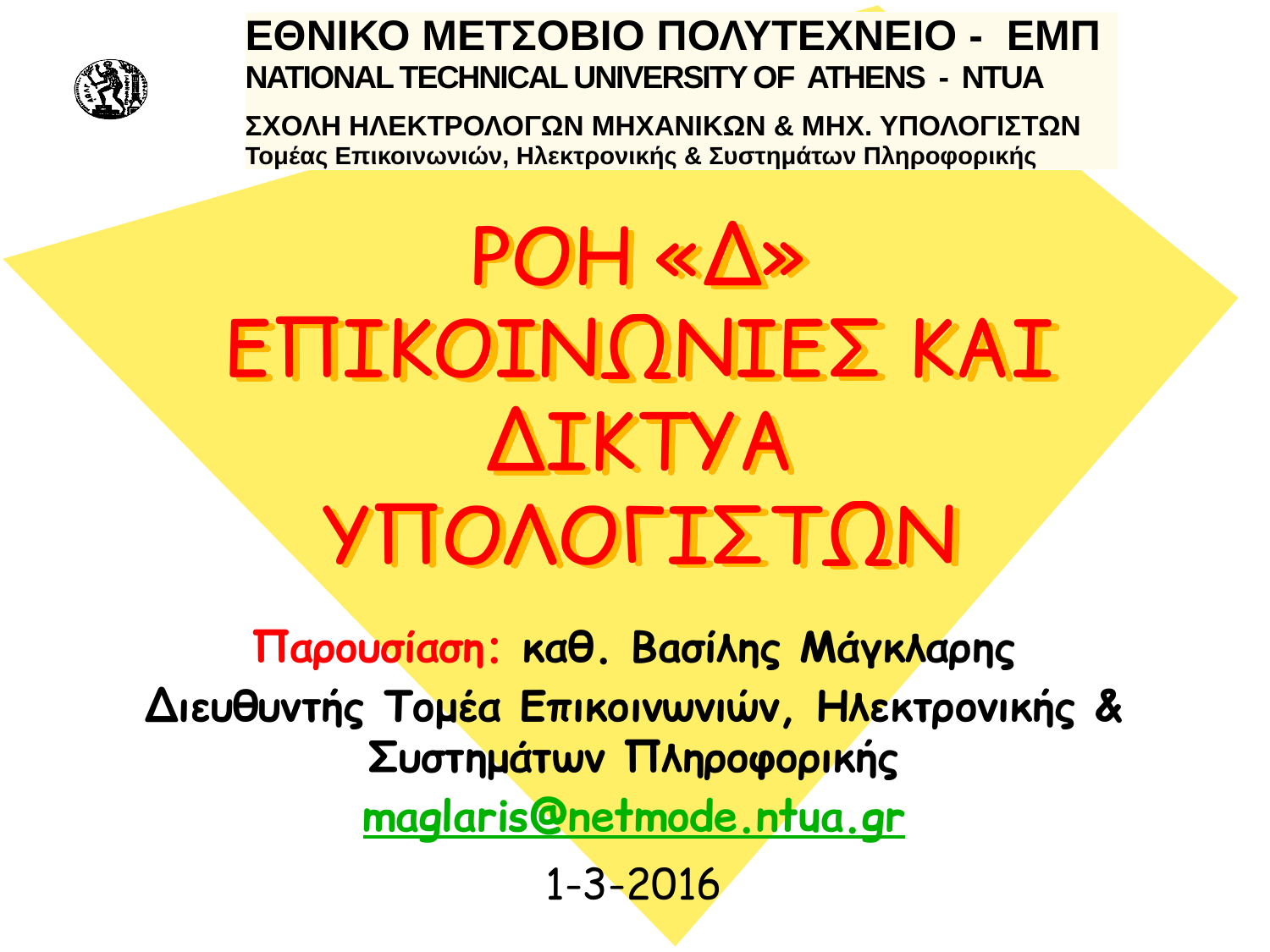

# ΡΟΗ «Δ» ΕΠΙΚΟΙΝΩΝΙΕΣ ΚΑΙ ΔΙΚΤΥΑ ΥΠΟΛΟΓΙΣΤΩΝ
Παρουσίαση: καθ. Βaσίλης Μάγκλαρης
Διευθυντής Τομέα Επικοινωνιών, Ηλεκτρονικής & Συστημάτων Πληροφορικής
maglaris@netmode.ntua.gr
1-3-2016